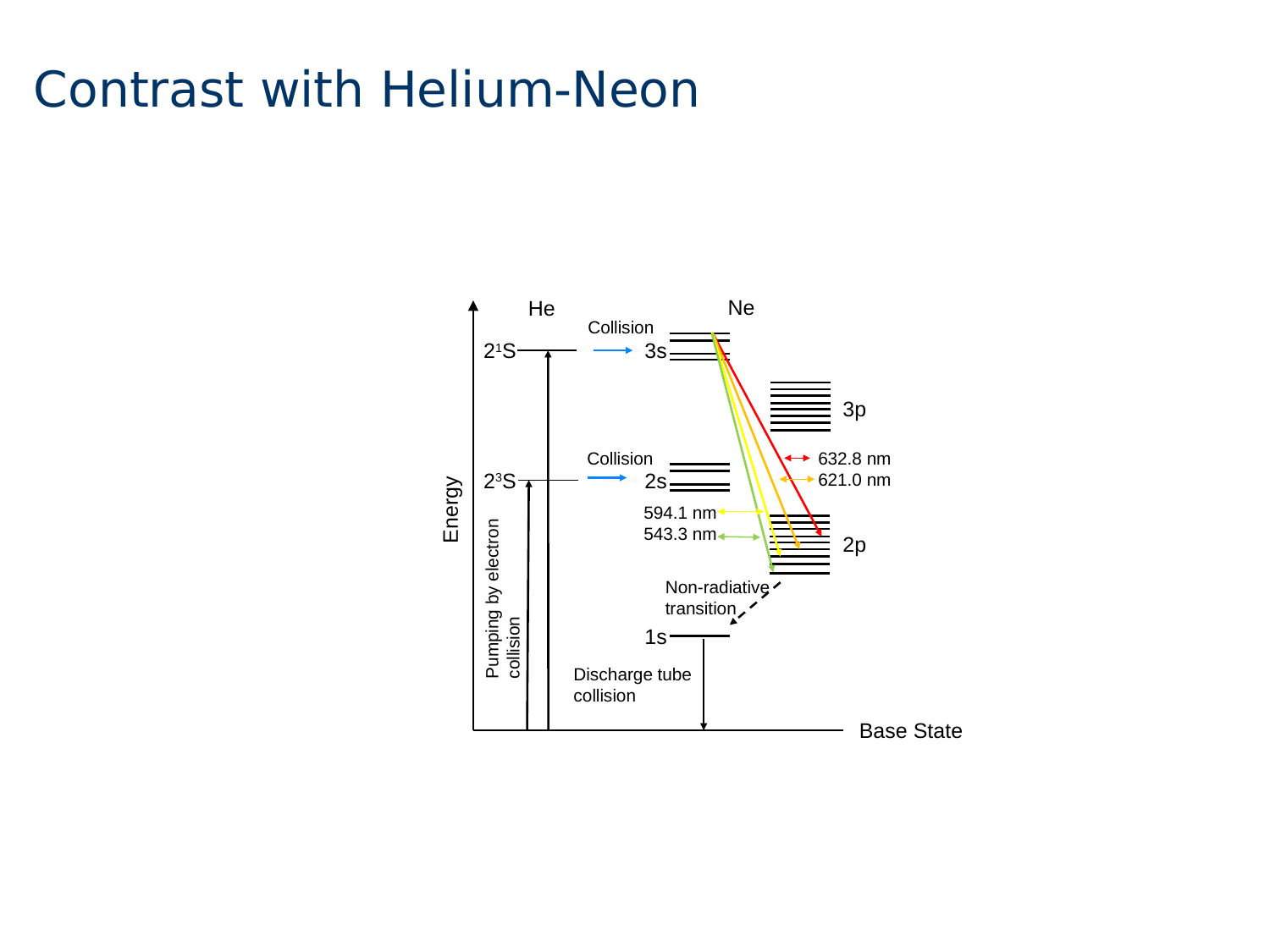

Contrast with Helium-Neon
Ne
He
Collision
3s
21S
3p
Collision
632.8 nm
621.0 nm
2s
23S
Energy
594.1 nm
543.3 nm
2p
Pumping by electron collision
Non-radiative
transition
1s
Discharge tube
collision
Base State